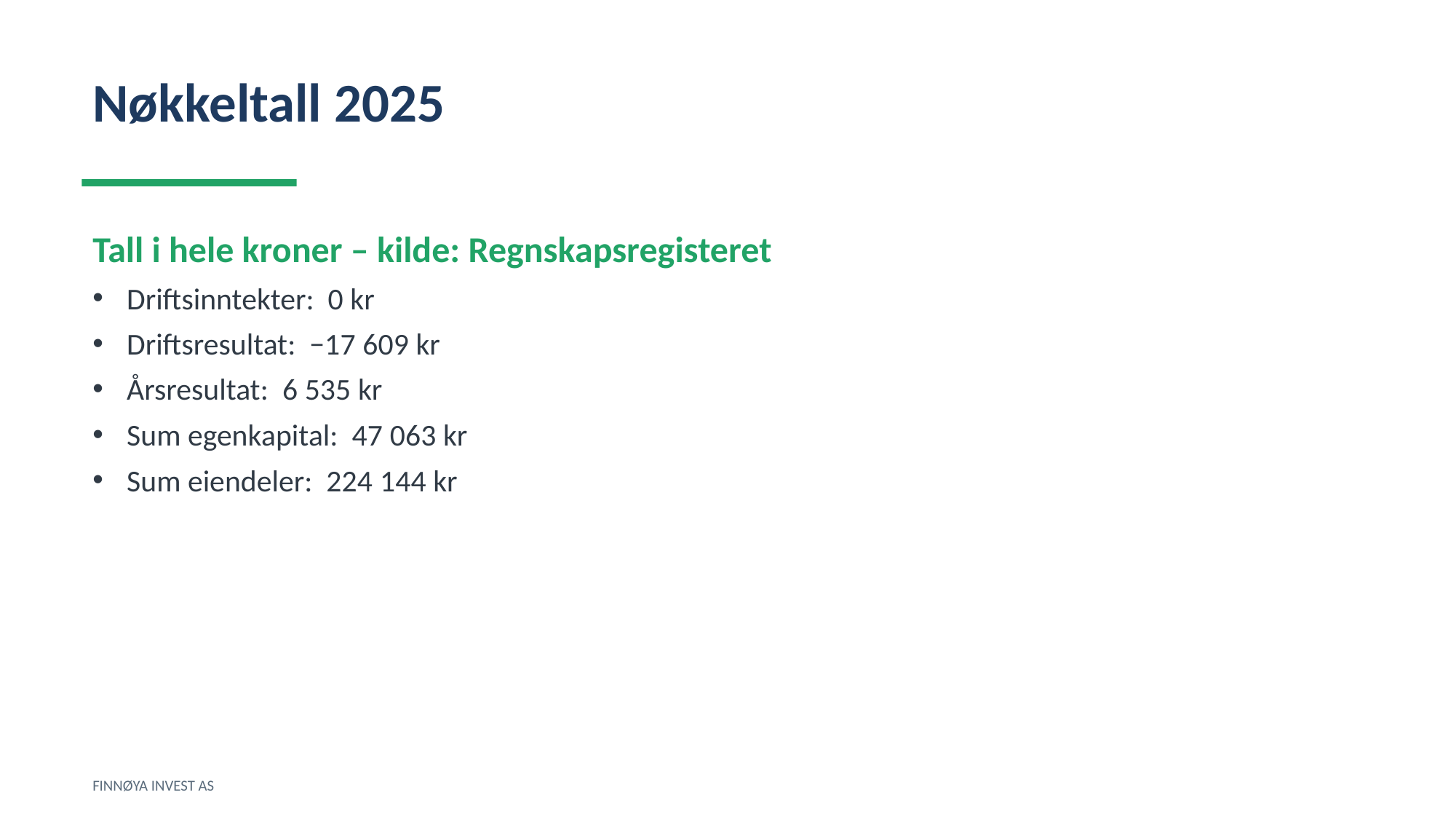

Nøkkeltall 2025

Tall i hele kroner – kilde: Regnskapsregisteret
Driftsinntekter:  0 kr
Driftsresultat:  −17 609 kr
Årsresultat:  6 535 kr
Sum egenkapital:  47 063 kr
Sum eiendeler:  224 144 kr
FINNØYA INVEST AS